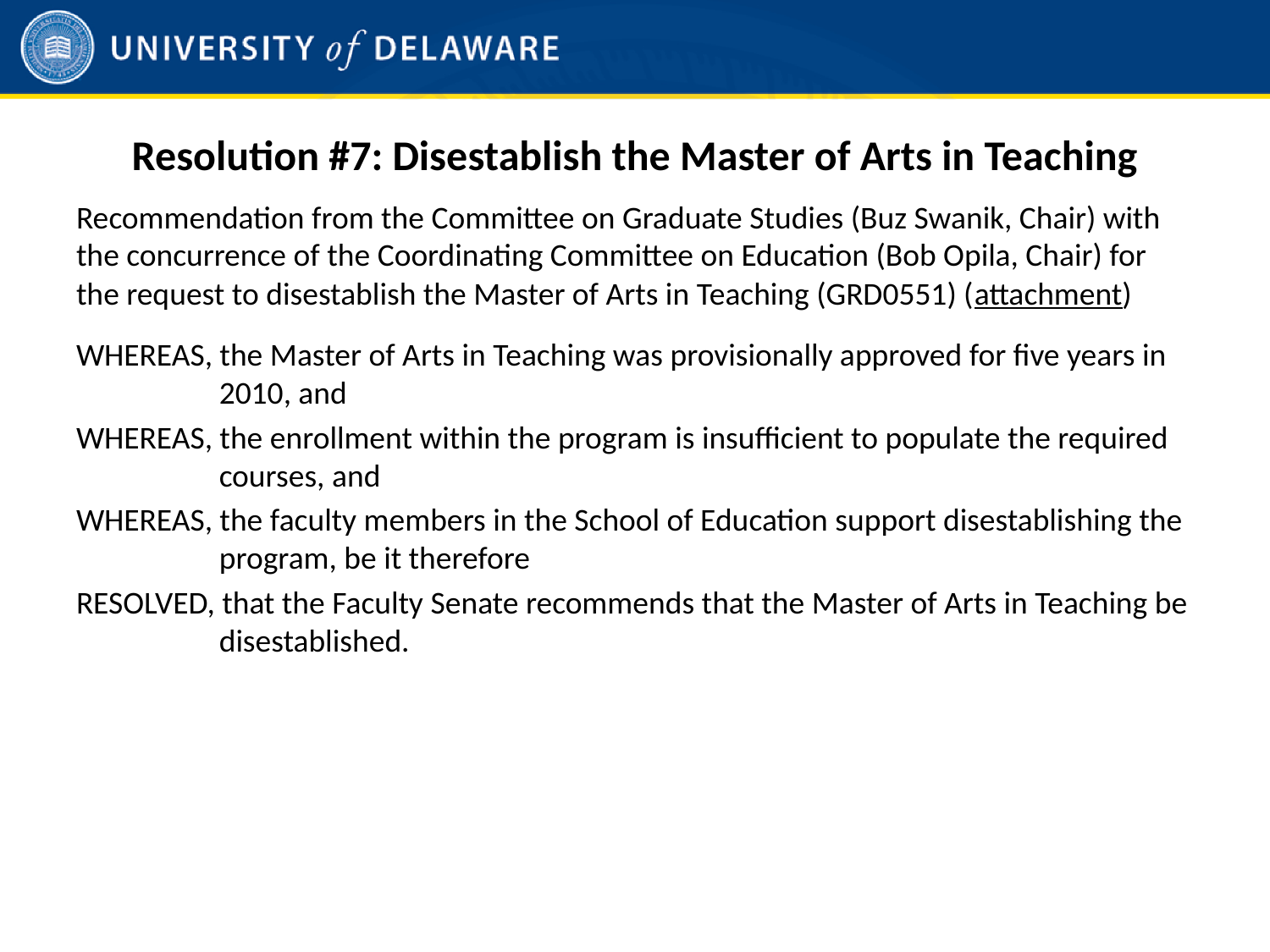

# Resolution #7: Disestablish the Master of Arts in Teaching
Recommendation from the Committee on Graduate Studies (Buz Swanik, Chair) with the concurrence of the Coordinating Committee on Education (Bob Opila, Chair) for the request to disestablish the Master of Arts in Teaching (GRD0551) (attachment)
WHEREAS, the Master of Arts in Teaching was provisionally approved for five years in 2010, and
WHEREAS, the enrollment within the program is insufficient to populate the required courses, and
WHEREAS, the faculty members in the School of Education support disestablishing the program, be it therefore
RESOLVED, that the Faculty Senate recommends that the Master of Arts in Teaching be disestablished.